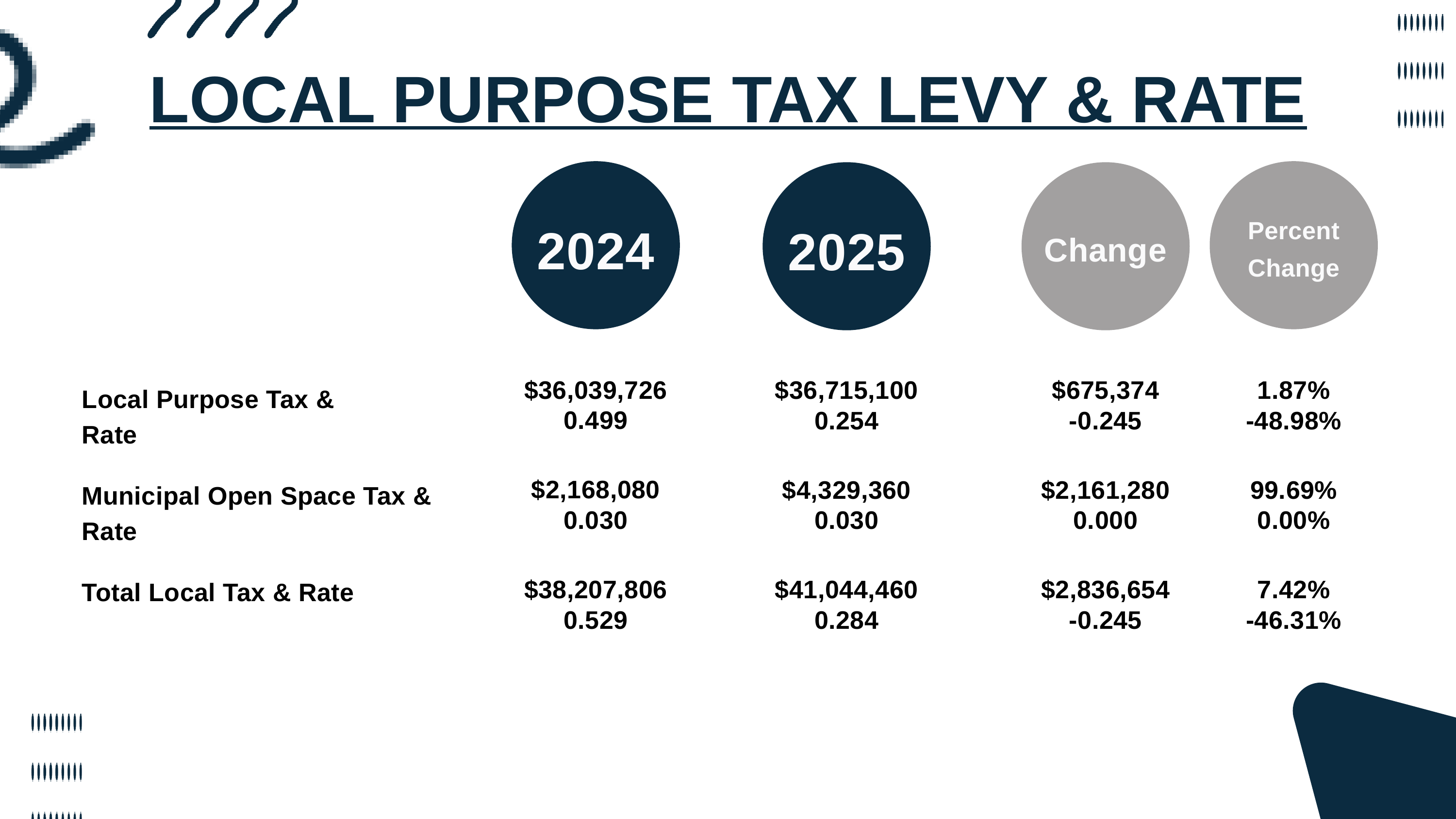

LOCAL PURPOSE TAX LEVY & RATE

2

2

2024
2025
Percent
Change
Change
$36,039,726
$36,715,100
$675,374
1.87%
Local Purpose Tax & Rate
0.499
0.254
-0.245
-48.98%
$2,168,080
$4,329,360
$2,161,280
99.69%
Municipal Open Space Tax & Rate
0.030
0.030
0.000
0.00%
$38,207,806
$41,044,460
$2,836,654
7.42%
Total Local Tax & Rate
0.529
0.284
-0.245
-46.31%